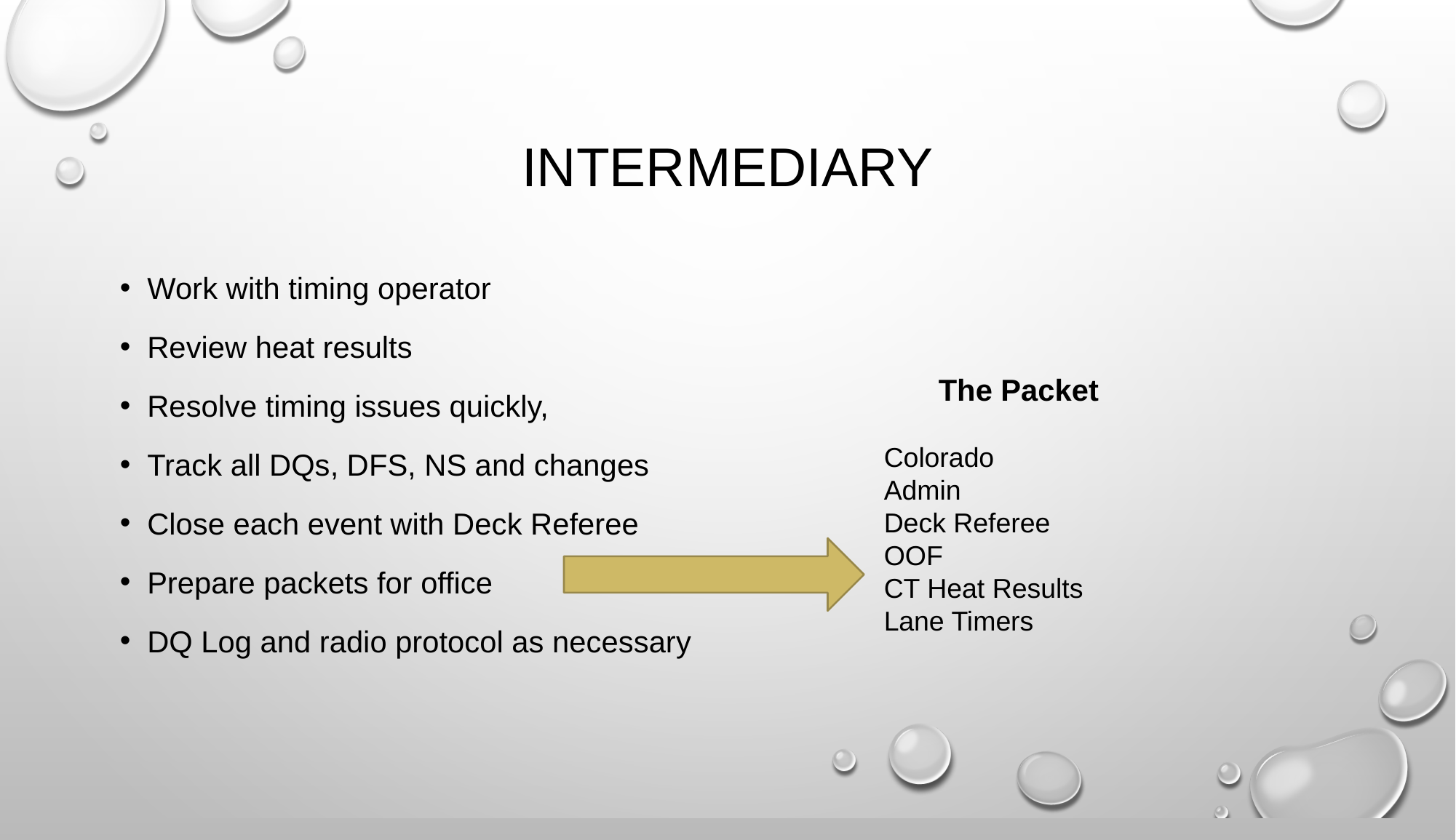

# Intermediary
Work with timing operator
Review heat results
Resolve timing issues quickly,
Track all DQs, DFS, NS and changes
Close each event with Deck Referee
Prepare packets for office
DQ Log and radio protocol as necessary
The Packet

Colorado
Admin
Deck Referee
OOF
CT Heat Results
Lane Timers